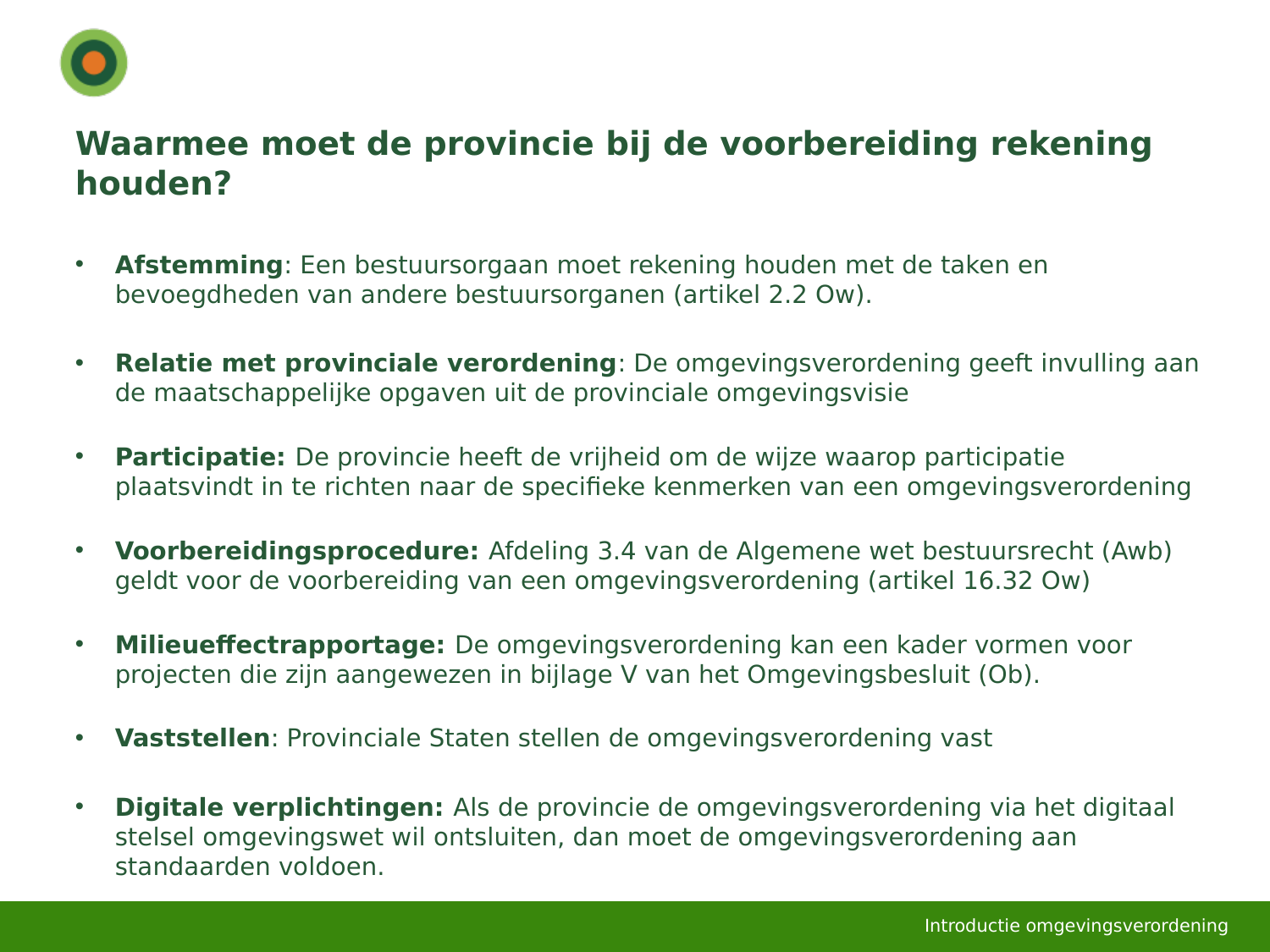

# Waarmee moet de provincie bij de voorbereiding rekening houden?

Afstemming: Een bestuursorgaan moet rekening houden met de taken en bevoegdheden van andere bestuursorganen (artikel 2.2 Ow).

Relatie met provinciale verordening: De omgevingsverordening geeft invulling aan de maatschappelijke opgaven uit de provinciale omgevingsvisie
Participatie: De provincie heeft de vrijheid om de wijze waarop participatie plaatsvindt in te richten naar de specifieke kenmerken van een omgevingsverordening
Voorbereidingsprocedure: Afdeling 3.4 van de Algemene wet bestuursrecht (Awb) geldt voor de voorbereiding van een omgevingsverordening (artikel 16.32 Ow)
Milieueffectrapportage: De omgevingsverordening kan een kader vormen voor projecten die zijn aangewezen in bijlage V van het Omgevingsbesluit (Ob).
Vaststellen: Provinciale Staten stellen de omgevingsverordening vast

Digitale verplichtingen: Als de provincie de omgevingsverordening via het digitaal stelsel omgevingswet wil ontsluiten, dan moet de omgevingsverordening aan standaarden voldoen.
Introductie omgevingsverordening